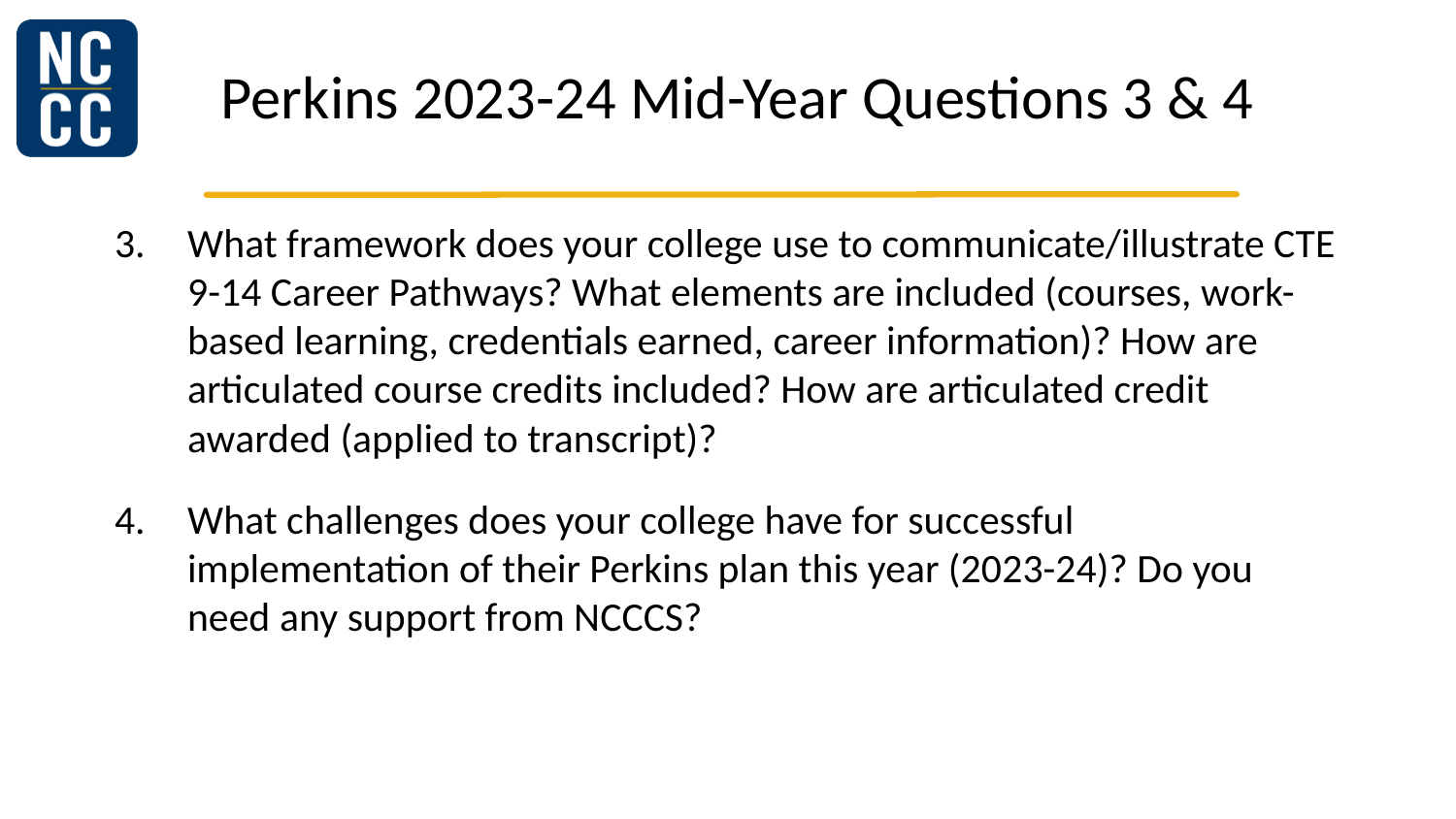

# Perkins 2023-24 Mid-Year Questions 3 & 4
What framework does your college use to communicate/illustrate CTE 9-14 Career Pathways? What elements are included (courses, work-based learning, credentials earned, career information)? How are articulated course credits included? How are articulated credit awarded (applied to transcript)?
What challenges does your college have for successful implementation of their Perkins plan this year (2023-24)? Do you need any support from NCCCS?